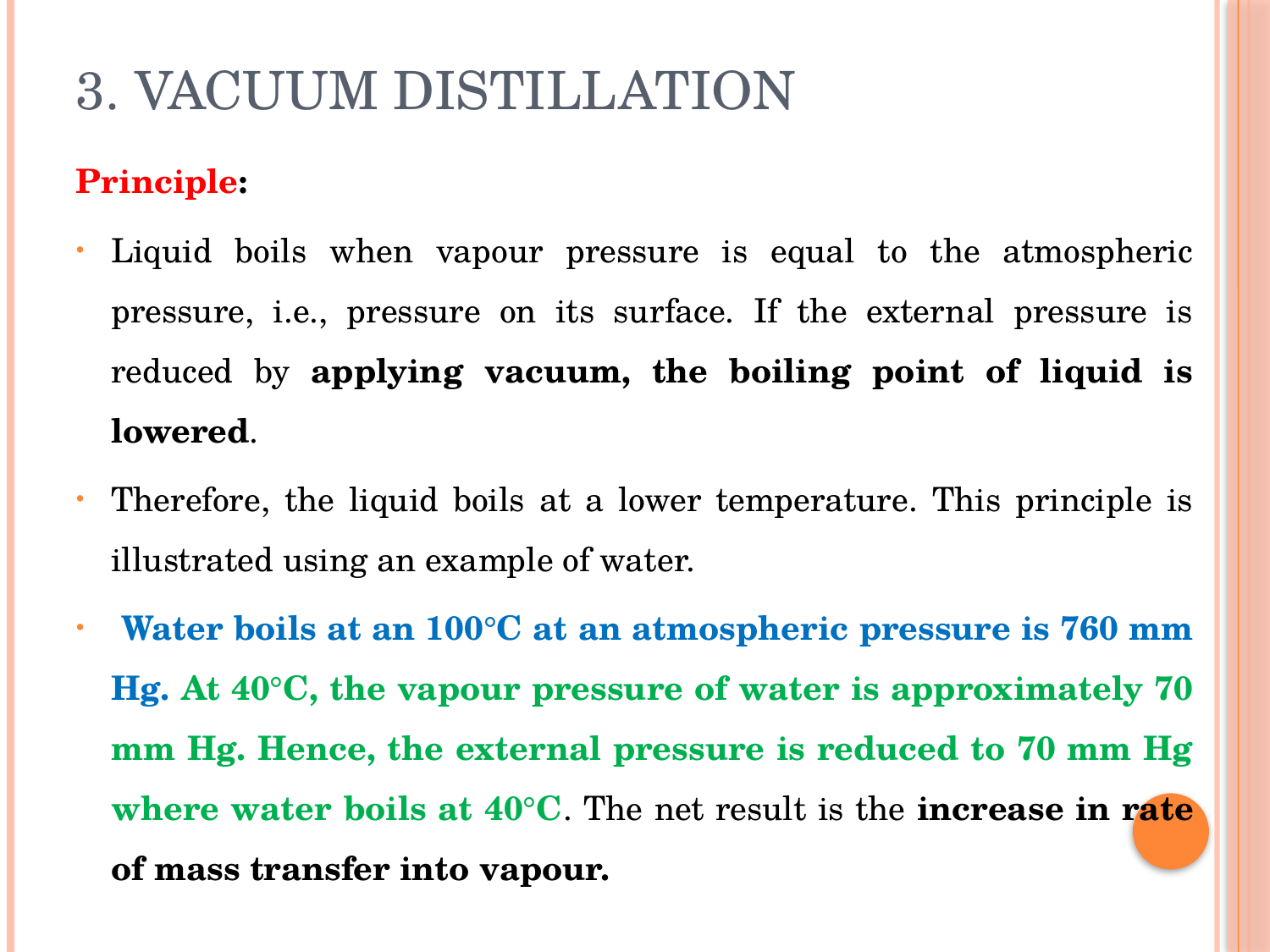

# 3. VACUUM DISTILLATION
Principle:
Liquid boils when vapour pressure is equal to the atmospheric pressure, i.e., pressure on its surface. If the external pressure is reduced by applying vacuum, the boiling point of liquid is lowered.
Therefore, the liquid boils at a lower temperature. This principle is illustrated using an example of water.
 Water boils at an 100°C at an atmospheric pressure is 760 mm Hg. At 40°C, the vapour pressure of water is approximately 70 mm Hg. Hence, the external pressure is reduced to 70 mm Hg where water boils at 40°C. The net result is the increase in rate of mass transfer into vapour.